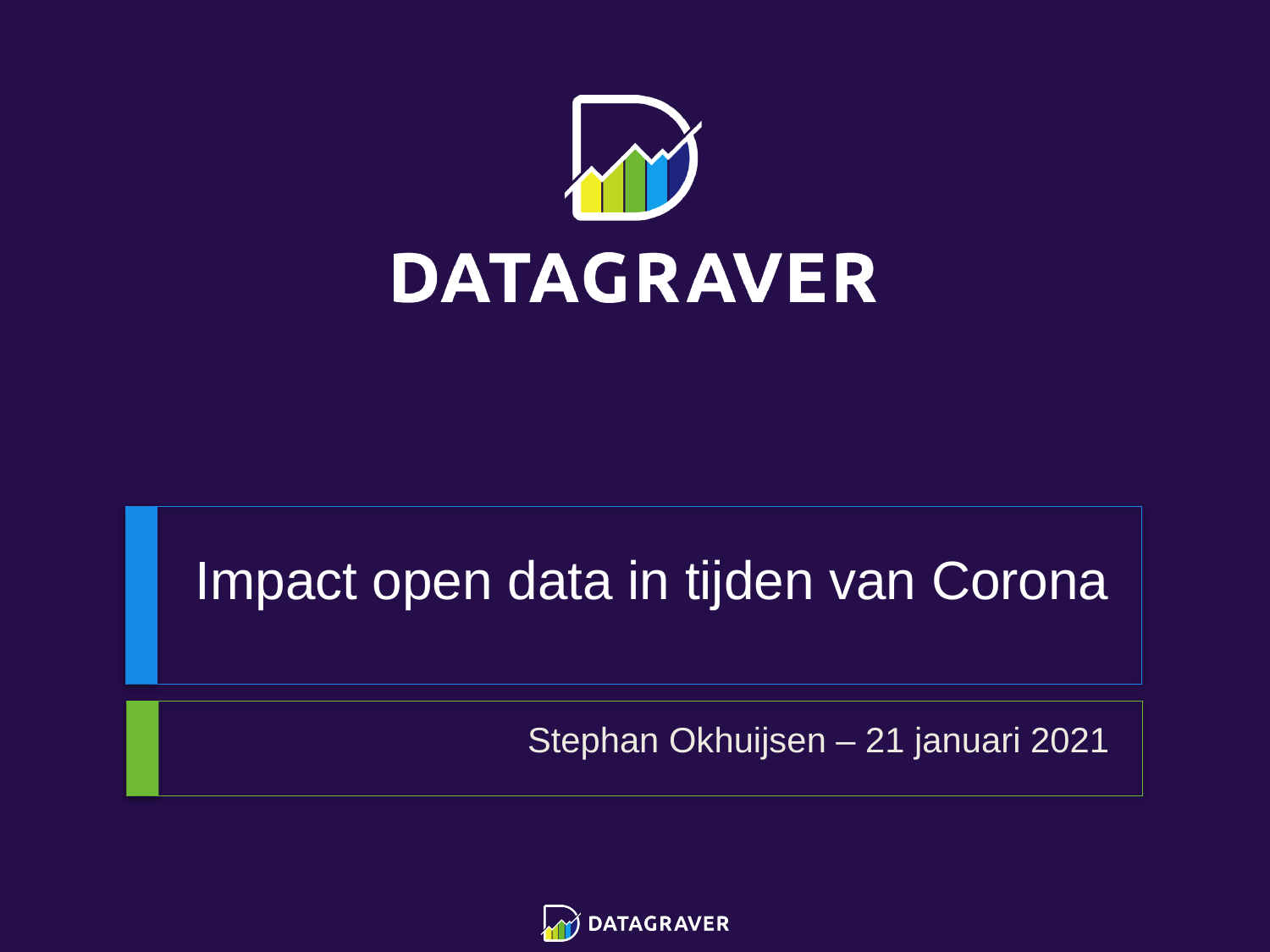

# Impact open data in tijden van Corona
Stephan Okhuijsen – 21 januari 2021